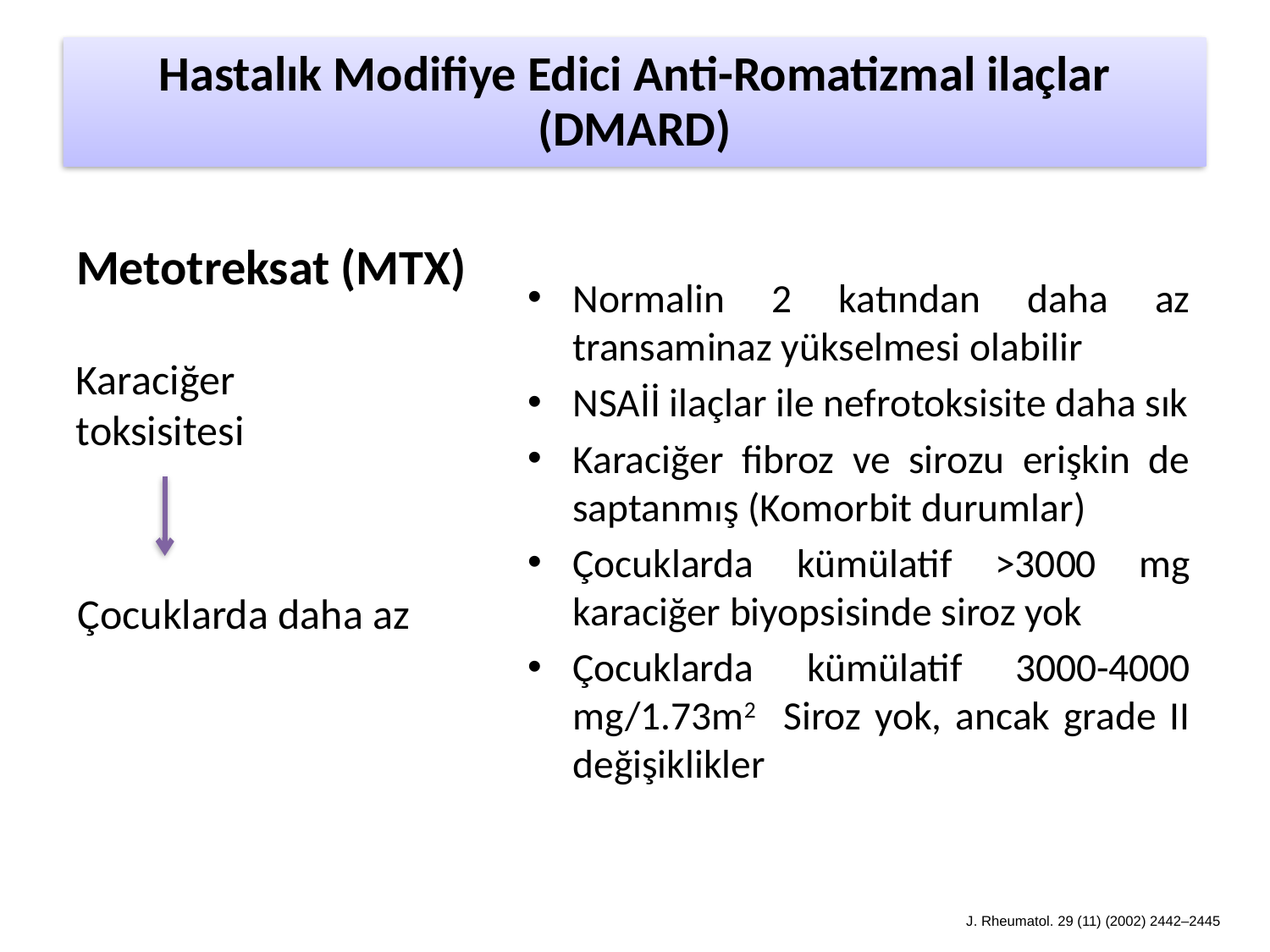

Hastalık Modifiye Edici Anti-Romatizmal ilaçlar (DMARD)
Metotreksat (MTX)
Normalin 2 katından daha az transaminaz yükselmesi olabilir
NSAİİ ilaçlar ile nefrotoksisite daha sık
Karaciğer fibroz ve sirozu erişkin de saptanmış (Komorbit durumlar)
Çocuklarda kümülatif >3000 mg karaciğer biyopsisinde siroz yok
Çocuklarda kümülatif 3000-4000 mg/1.73m2  Siroz yok, ancak grade II değişiklikler

Karaciğer toksisitesi
Çocuklarda daha az
J. Rheumatol. 29 (11) (2002) 2442–2445